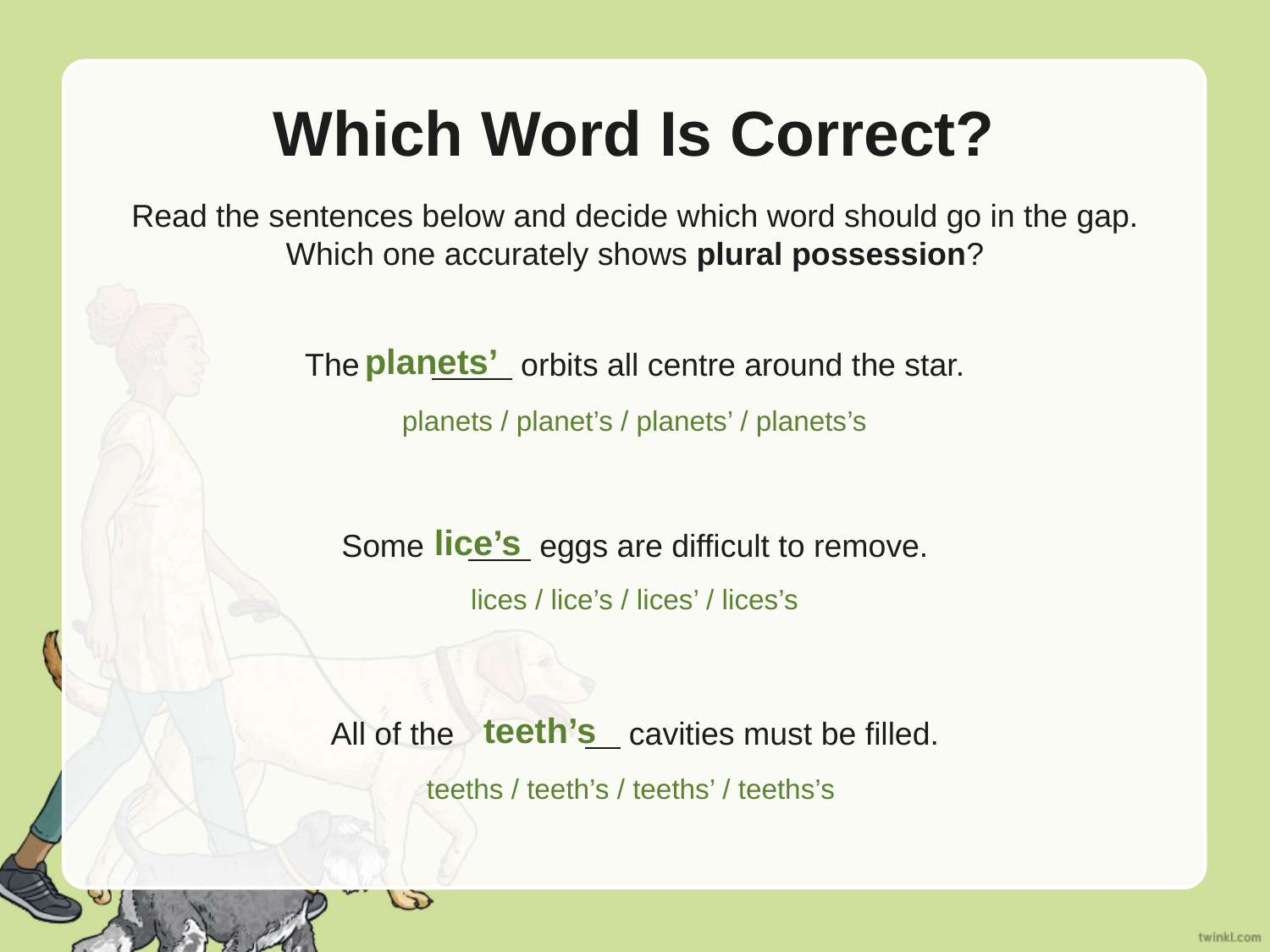

# Which Word Is Correct?
Read the sentences below and decide which word should go in the gap. Which one accurately shows plural possession?
planets’
The 	          orbits all centre around the star.
planets / planet’s / planets’ / planets’s
lice’s
Some 	        eggs are difficult to remove.
lices / lice’s / lices’ / lices’s
teeth’s
All of the 	     cavities must be filled.
teeths / teeth’s / teeths’ / teeths’s